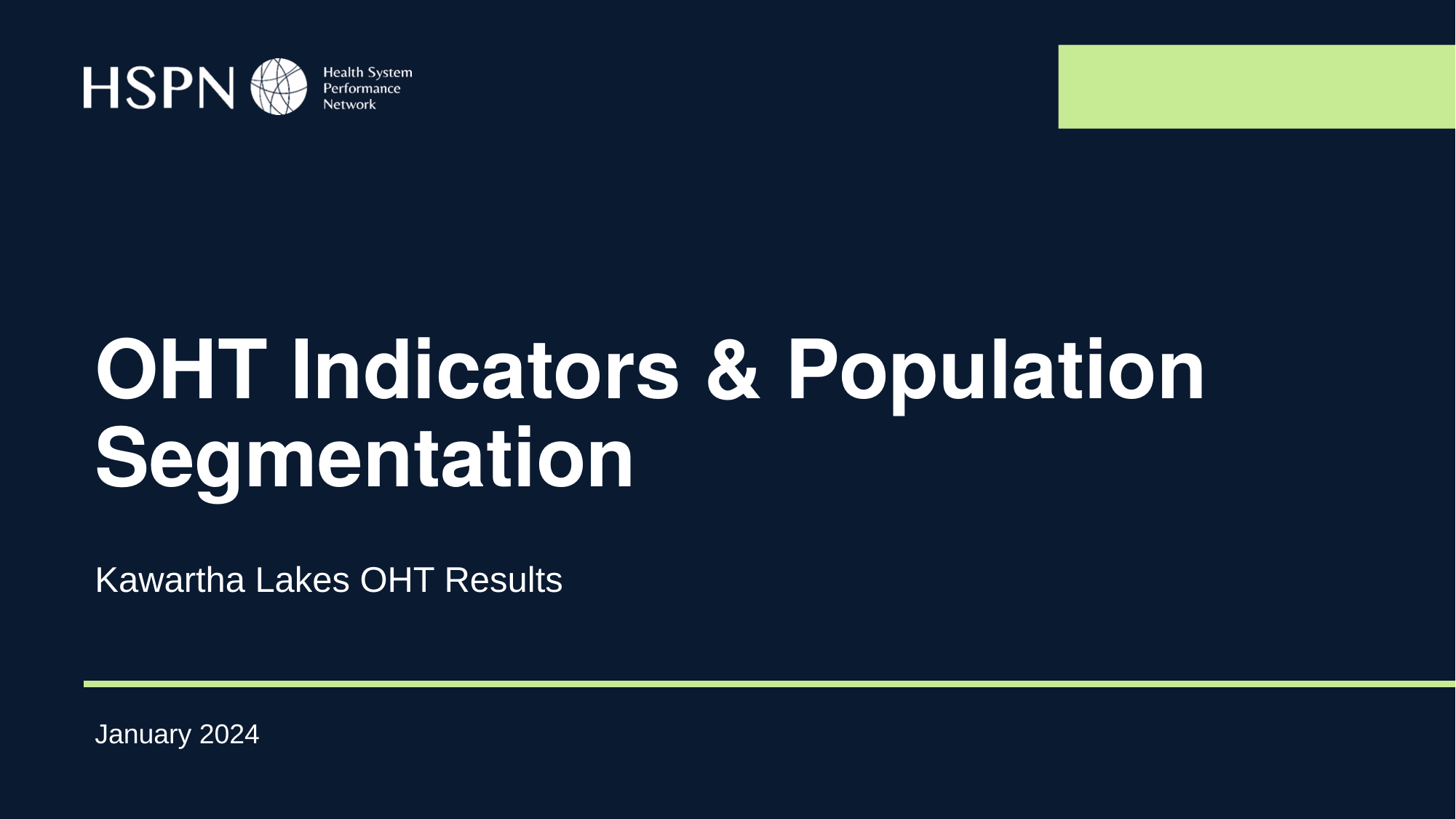

# OHT Indicators & Population Segmentation
Kawartha Lakes OHT Results
January 2024